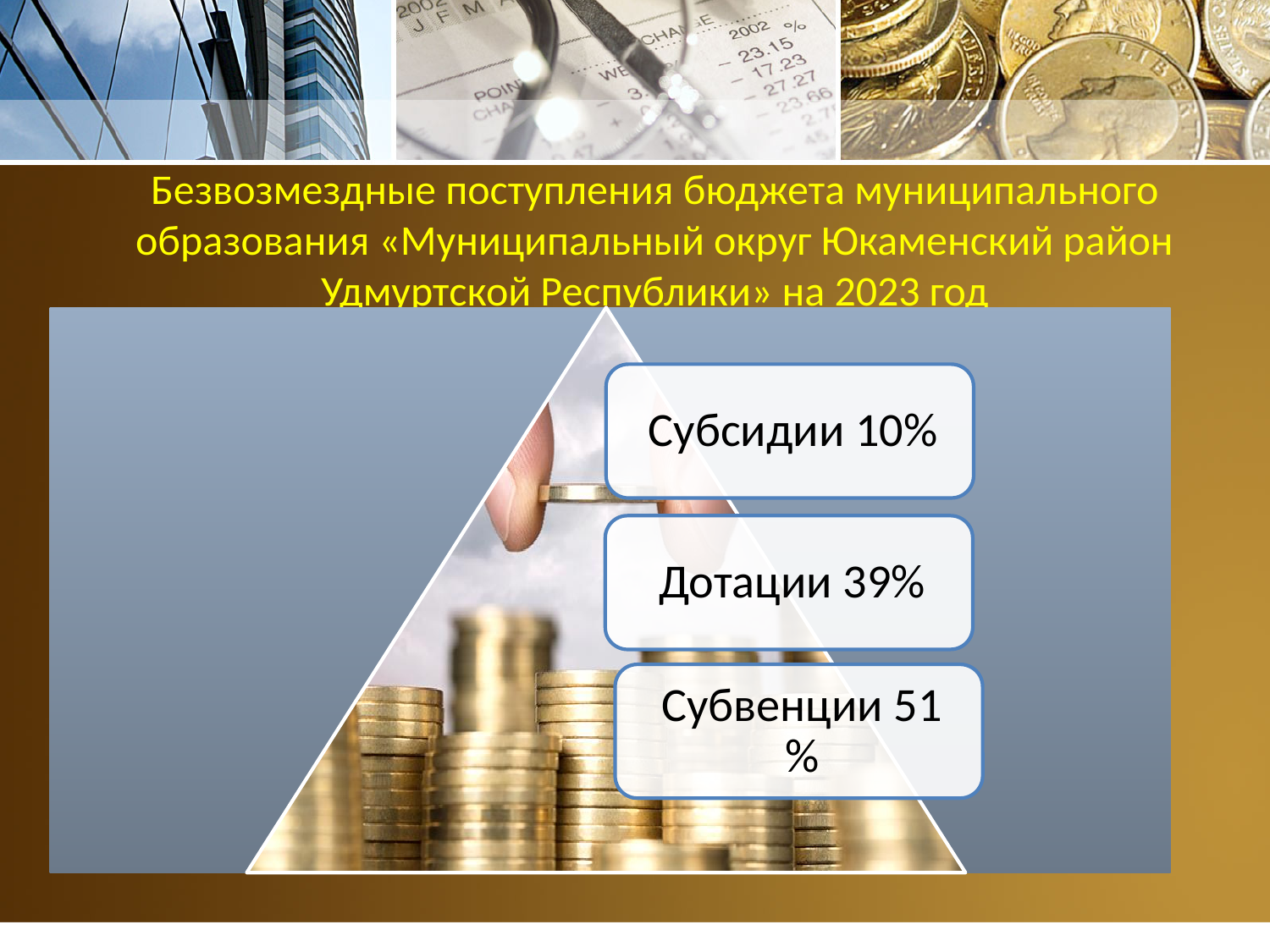

# Безвозмездные поступления бюджета муниципального образования «Муниципальный округ Юкаменский район Удмуртской Республики» на 2023 год
Субсидии 10%
Субвенции 51 %
Дотации 39%